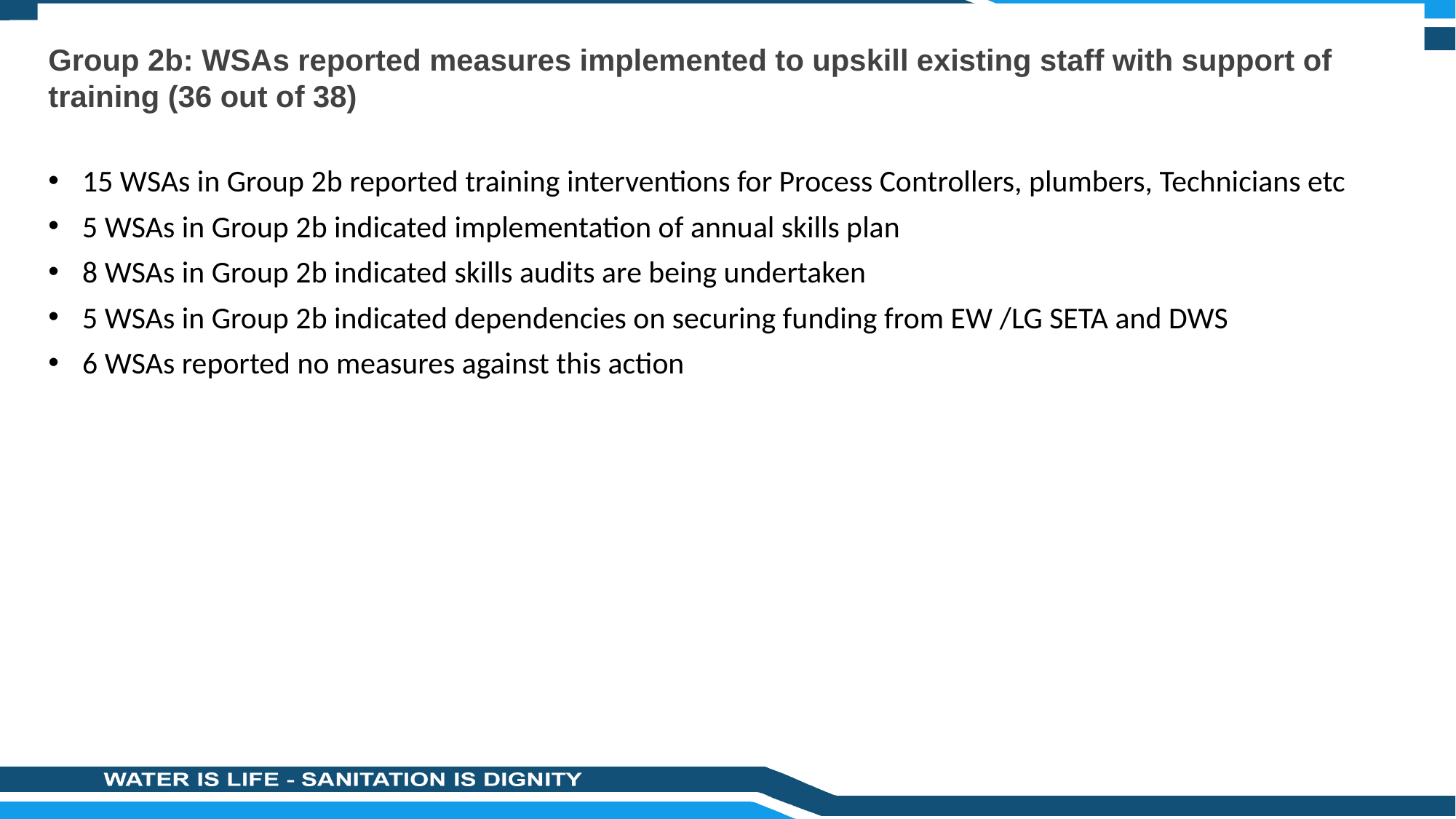

# Group 2b: WSAs reported measures implemented to upskill existing staff with support of training (36 out of 38)
15 WSAs in Group 2b reported training interventions for Process Controllers, plumbers, Technicians etc
5 WSAs in Group 2b indicated implementation of annual skills plan
8 WSAs in Group 2b indicated skills audits are being undertaken
5 WSAs in Group 2b indicated dependencies on securing funding from EW /LG SETA and DWS
6 WSAs reported no measures against this action